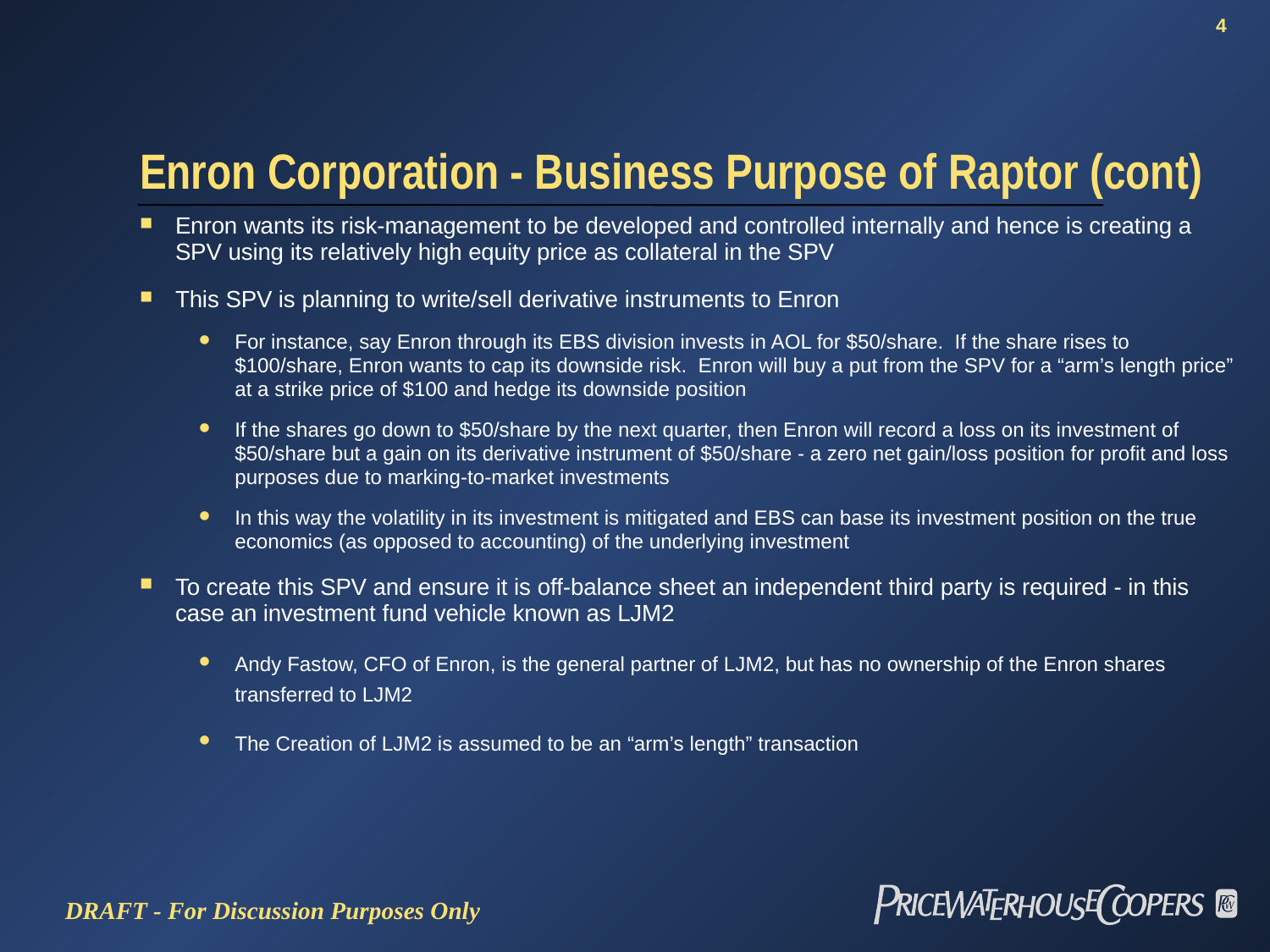

# Enron Corporation - Business Purpose of Raptor (cont)
Enron wants its risk-management to be developed and controlled internally and hence is creating a SPV using its relatively high equity price as collateral in the SPV
This SPV is planning to write/sell derivative instruments to Enron
For instance, say Enron through its EBS division invests in AOL for $50/share.  If the share rises to $100/share, Enron wants to cap its downside risk.  Enron will buy a put from the SPV for a “arm’s length price” at a strike price of $100 and hedge its downside position
If the shares go down to $50/share by the next quarter, then Enron will record a loss on its investment of $50/share but a gain on its derivative instrument of $50/share - a zero net gain/loss position for profit and loss purposes due to marking-to-market investments
In this way the volatility in its investment is mitigated and EBS can base its investment position on the true economics (as opposed to accounting) of the underlying investment
To create this SPV and ensure it is off-balance sheet an independent third party is required - in this case an investment fund vehicle known as LJM2
Andy Fastow, CFO of Enron, is the general partner of LJM2, but has no ownership of the Enron shares transferred to LJM2
The Creation of LJM2 is assumed to be an “arm’s length” transaction